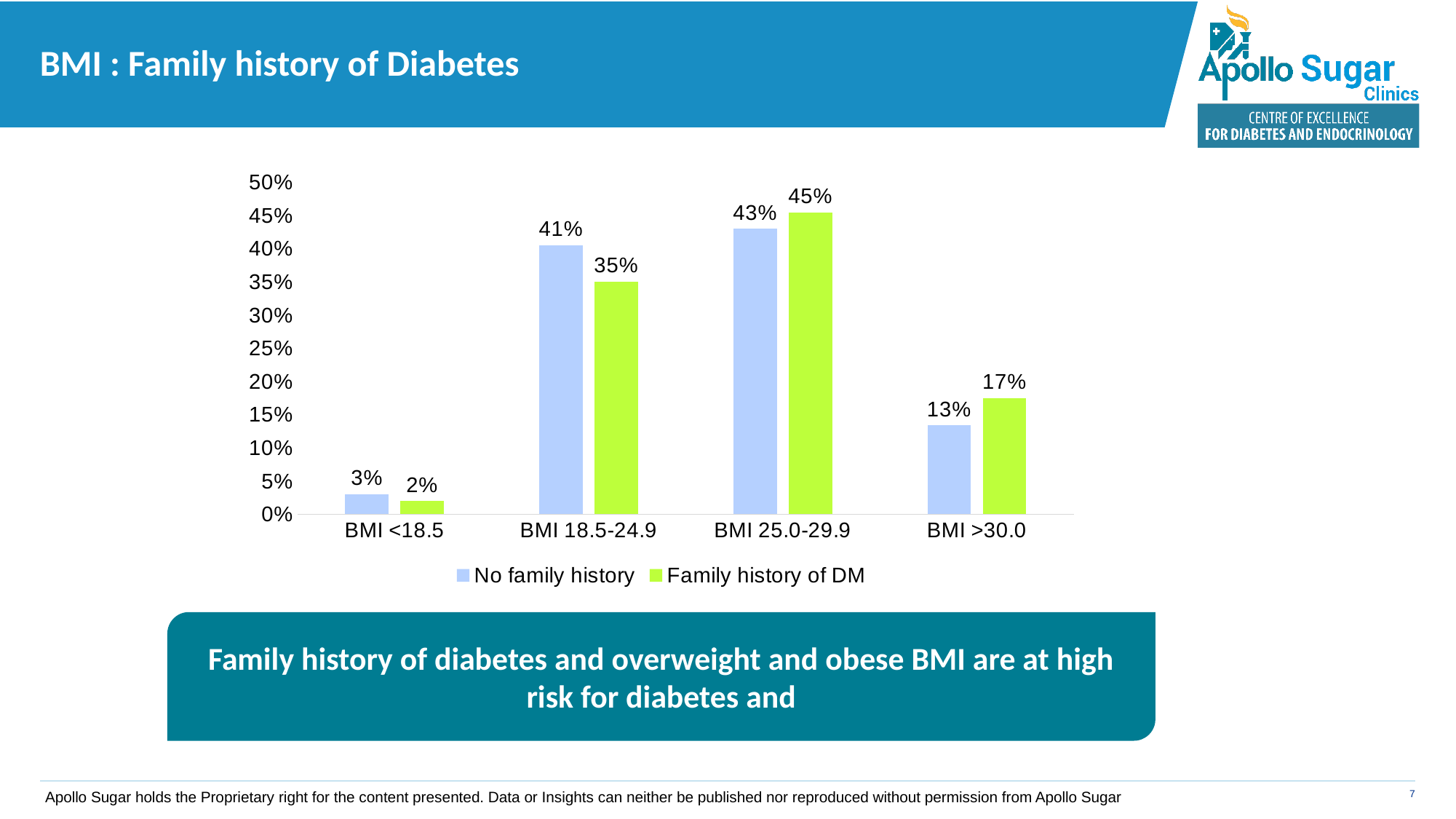

# BMI : Family history of Diabetes

### Chart

| Category | No family history | Family history of DM |
|---|---|---|
| BMI <18.5 | 0.03039874980257853 | 0.01985936171856889 |
| BMI 18.5-24.9 | 0.405424726311502 | 0.35077144991371095 |
| BMI 25.0-29.9 | 0.43020423770375976 | 0.4548077170749298 |
| BMI >30.0 | 0.13397228618215976 | 0.17456147129279034 |
Family history of diabetes and overweight and obese BMI are at high risk for diabetes and
Apollo Sugar holds the Proprietary right for the content presented. Data or Insights can neither be published nor reproduced without permission from Apollo Sugar